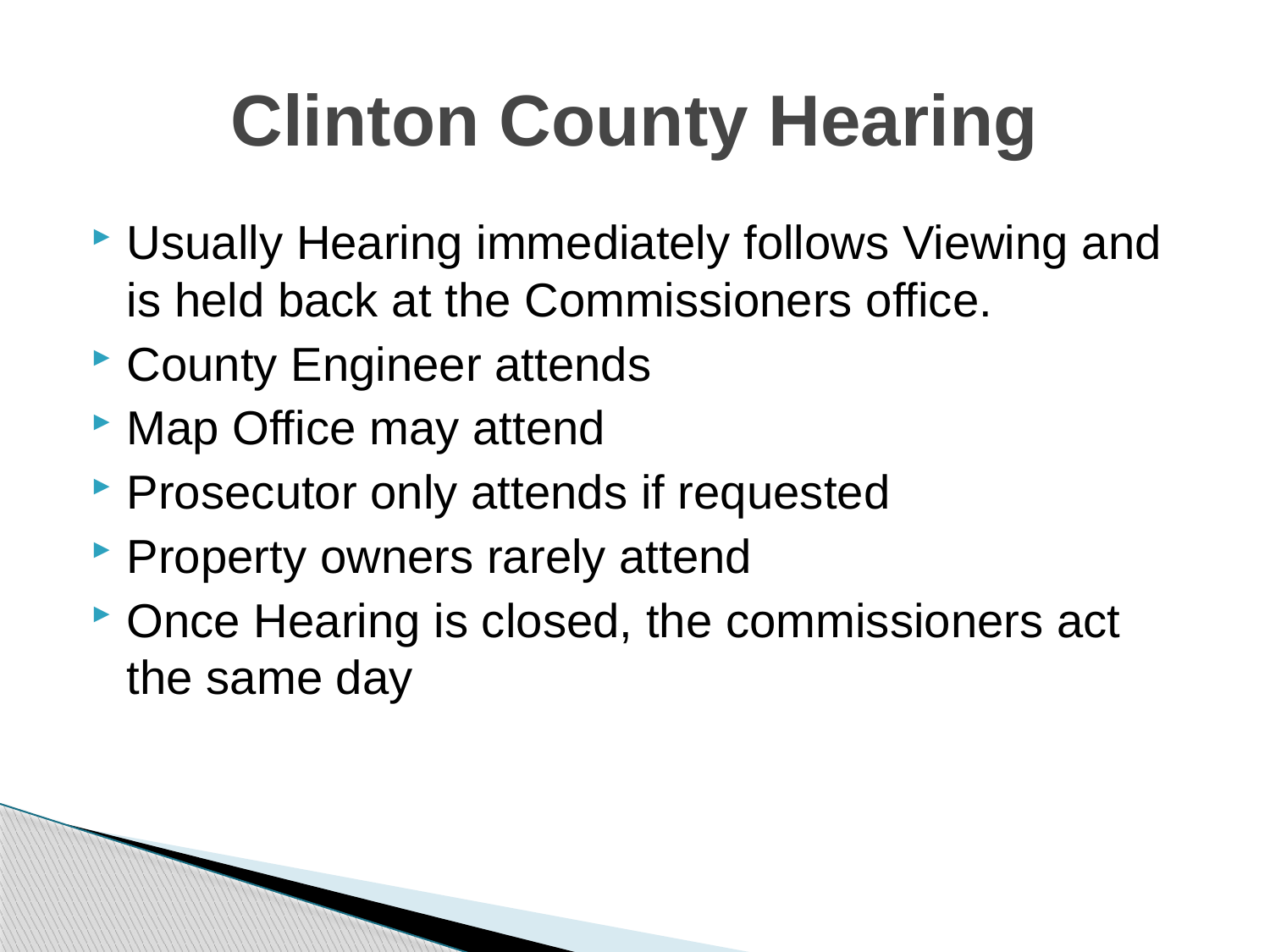

# Clinton County Hearing
Usually Hearing immediately follows Viewing and is held back at the Commissioners office.
County Engineer attends
Map Office may attend
Prosecutor only attends if requested
Property owners rarely attend
Once Hearing is closed, the commissioners act the same day